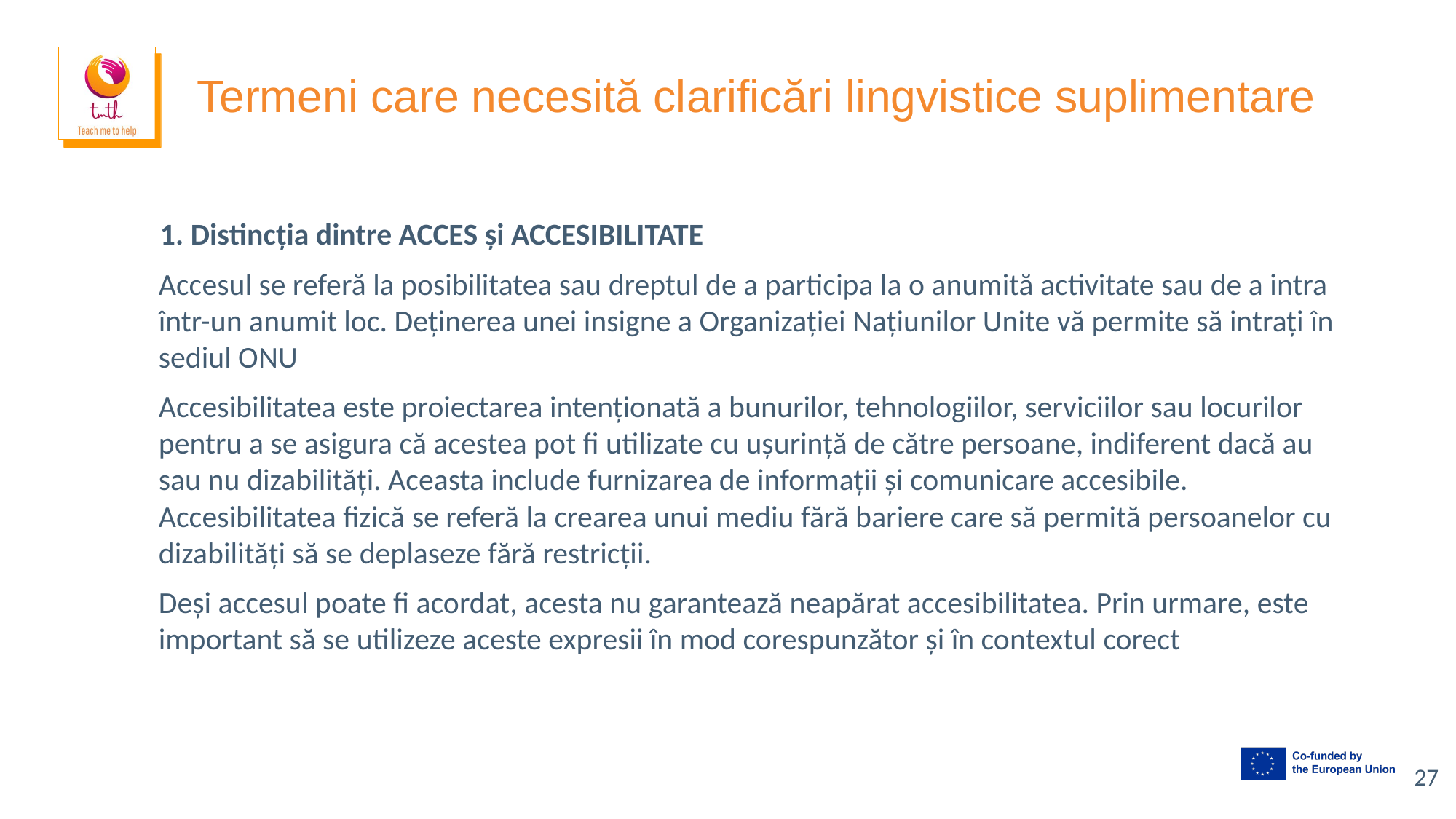

# Termeni care necesită clarificări lingvistice suplimentare
1. Distincția dintre ACCES și ACCESIBILITATE
Accesul se referă la posibilitatea sau dreptul de a participa la o anumită activitate sau de a intra într-un anumit loc. Deținerea unei insigne a Organizației Națiunilor Unite vă permite să intrați în sediul ONU
Accesibilitatea este proiectarea intenționată a bunurilor, tehnologiilor, serviciilor sau locurilor pentru a se asigura că acestea pot fi utilizate cu ușurință de către persoane, indiferent dacă au sau nu dizabilități. Aceasta include furnizarea de informații și comunicare accesibile. Accesibilitatea fizică se referă la crearea unui mediu fără bariere care să permită persoanelor cu dizabilități să se deplaseze fără restricții.
Deși accesul poate fi acordat, acesta nu garantează neapărat accesibilitatea. Prin urmare, este important să se utilizeze aceste expresii în mod corespunzător și în contextul corect
27